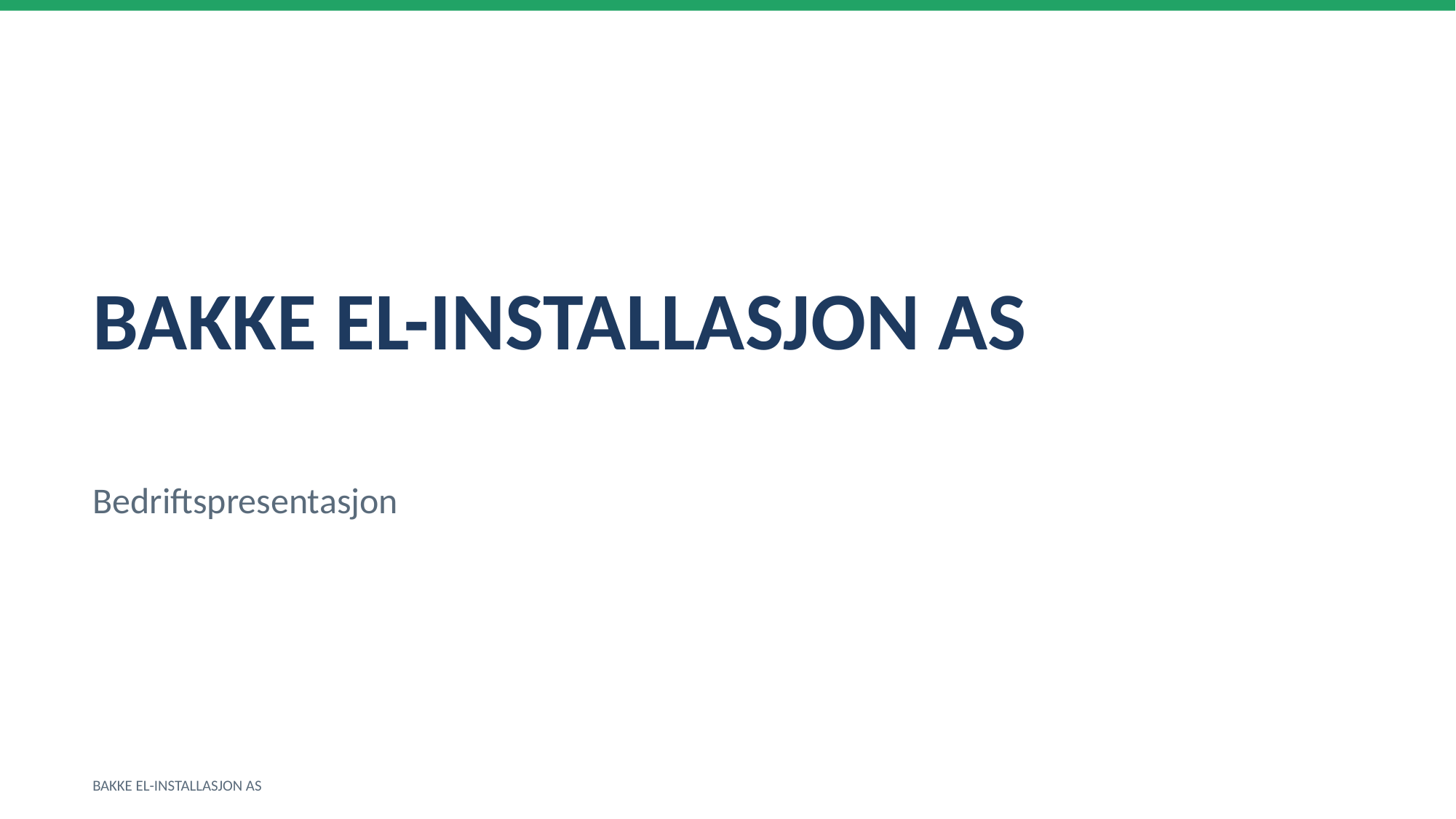

BAKKE EL-INSTALLASJON AS
Bedriftspresentasjon
BAKKE EL-INSTALLASJON AS